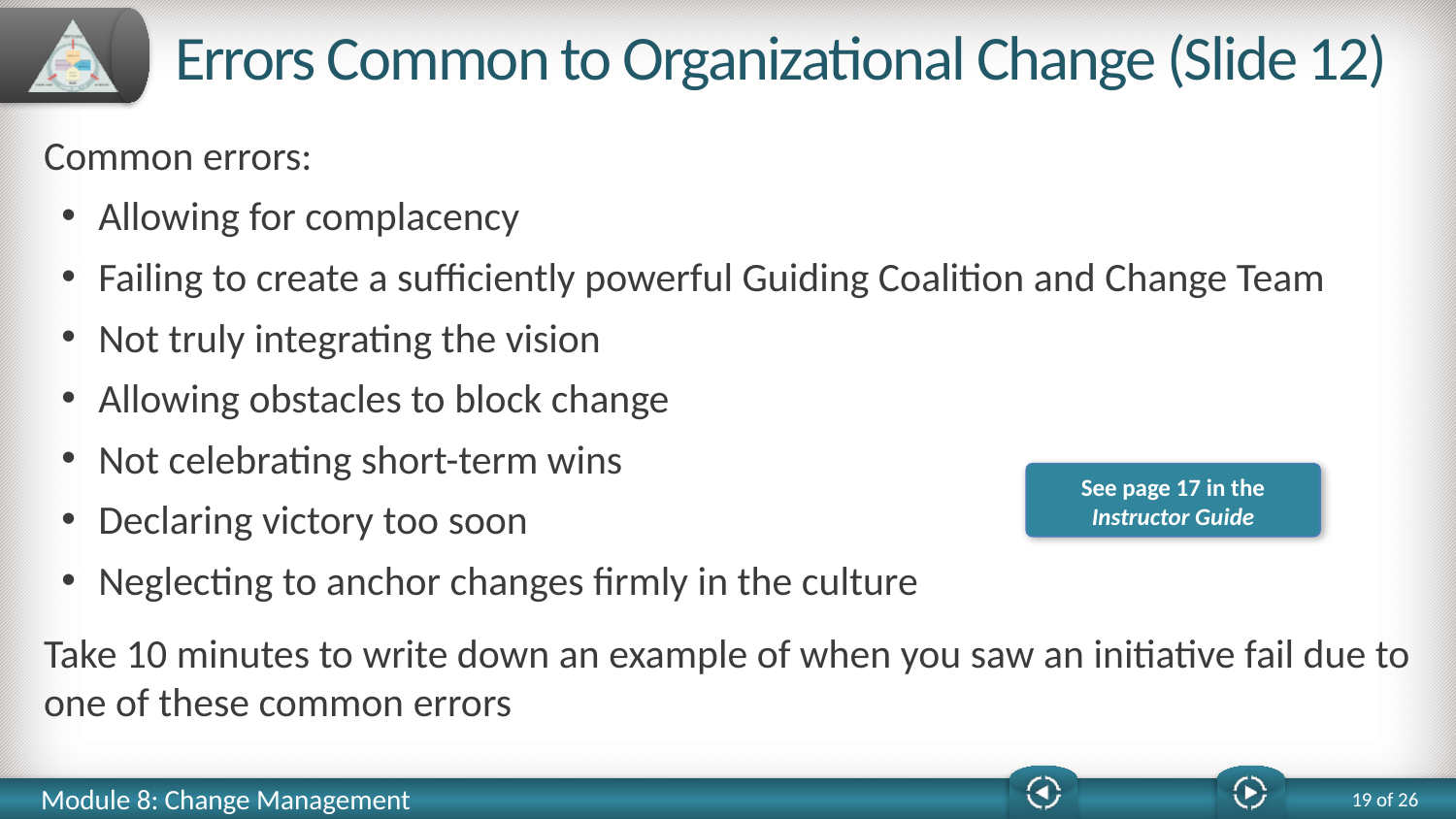

# Errors Common to Organizational Change (Slide 12)
Common errors:
Allowing for complacency
Failing to create a sufficiently powerful Guiding Coalition and Change Team
Not truly integrating the vision
Allowing obstacles to block change
Not celebrating short-term wins
Declaring victory too soon
Neglecting to anchor changes firmly in the culture
Take 10 minutes to write down an example of when you saw an initiative fail due to one of these common errors
See page 17 in the Instructor Guide